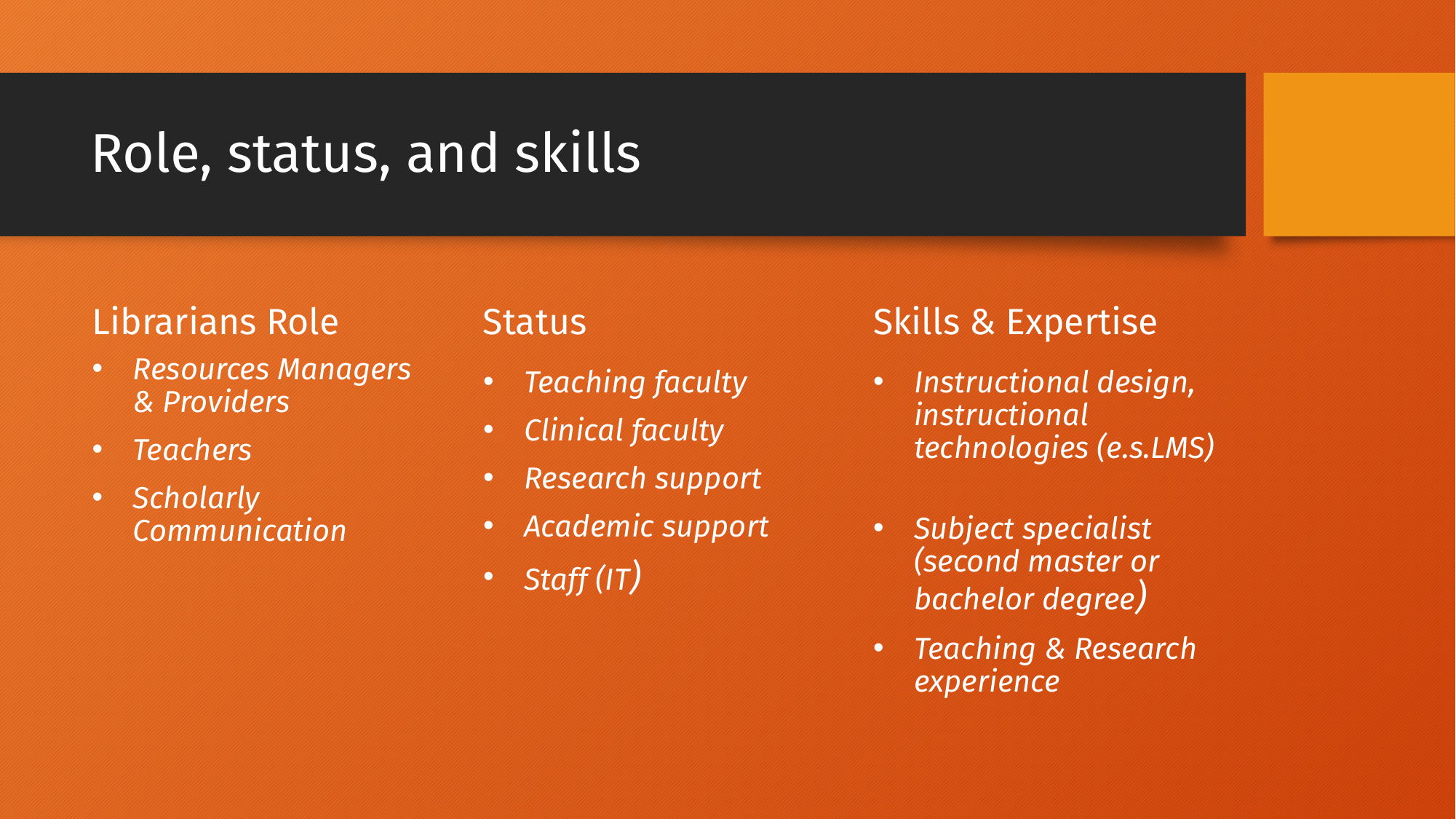

# Role, status, and skills
Librarians Role
Status
Skills & Expertise
Resources Managers & Providers
Teachers
Scholarly Communication

Instructional design, instructional technologies (e.s.LMS)
Subject specialist (second master or bachelor degree)
Teaching & Research experience
Teaching faculty
Clinical faculty
Research support
Academic support
Staff (IT)